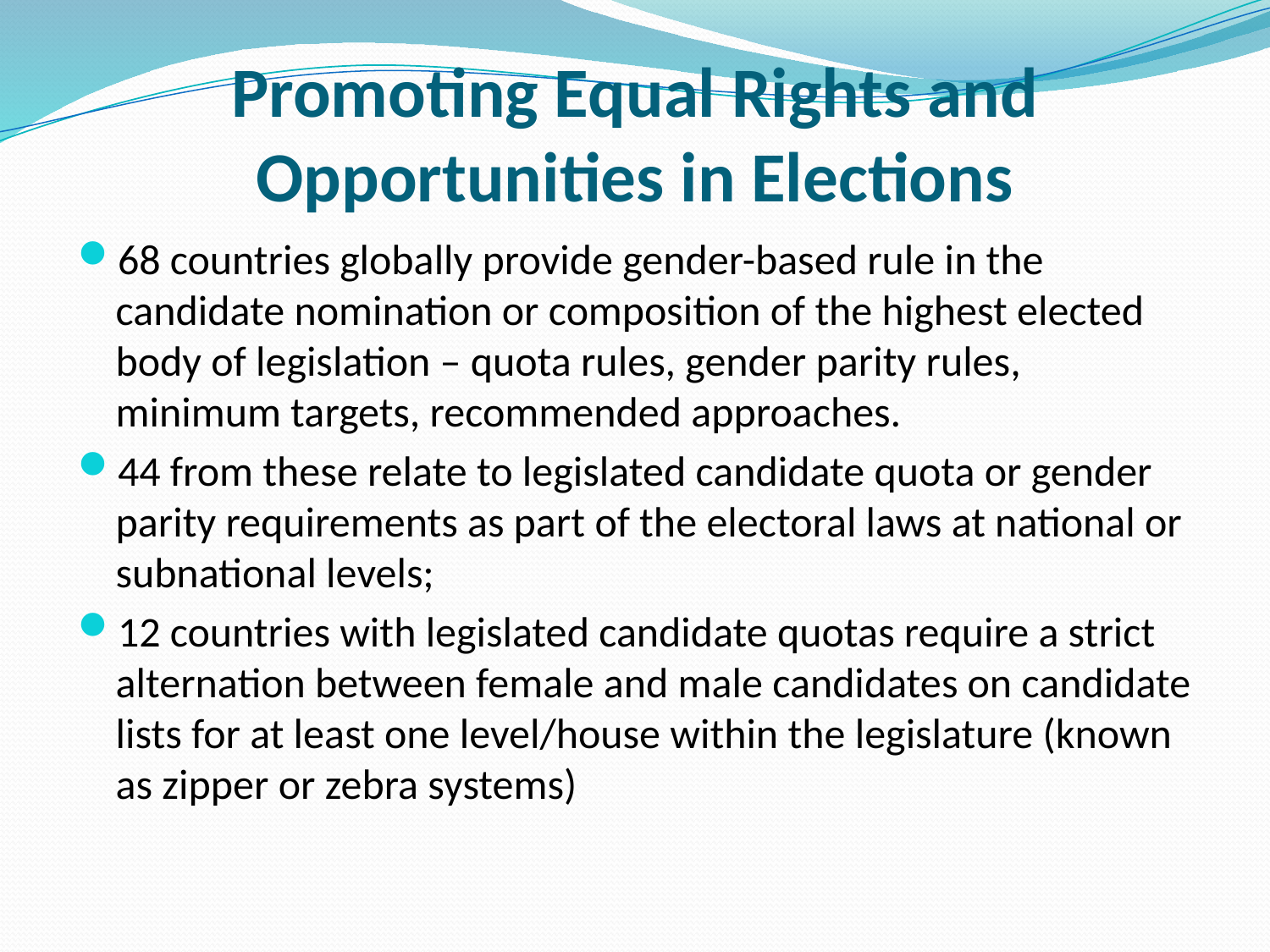

# Promoting Equal Rights and Opportunities in Elections
68 countries globally provide gender-based rule in the candidate nomination or composition of the highest elected body of legislation – quota rules, gender parity rules, minimum targets, recommended approaches.
44 from these relate to legislated candidate quota or gender parity requirements as part of the electoral laws at national or subnational levels;
12 countries with legislated candidate quotas require a strict alternation between female and male candidates on candidate lists for at least one level/house within the legislature (known as zipper or zebra systems)